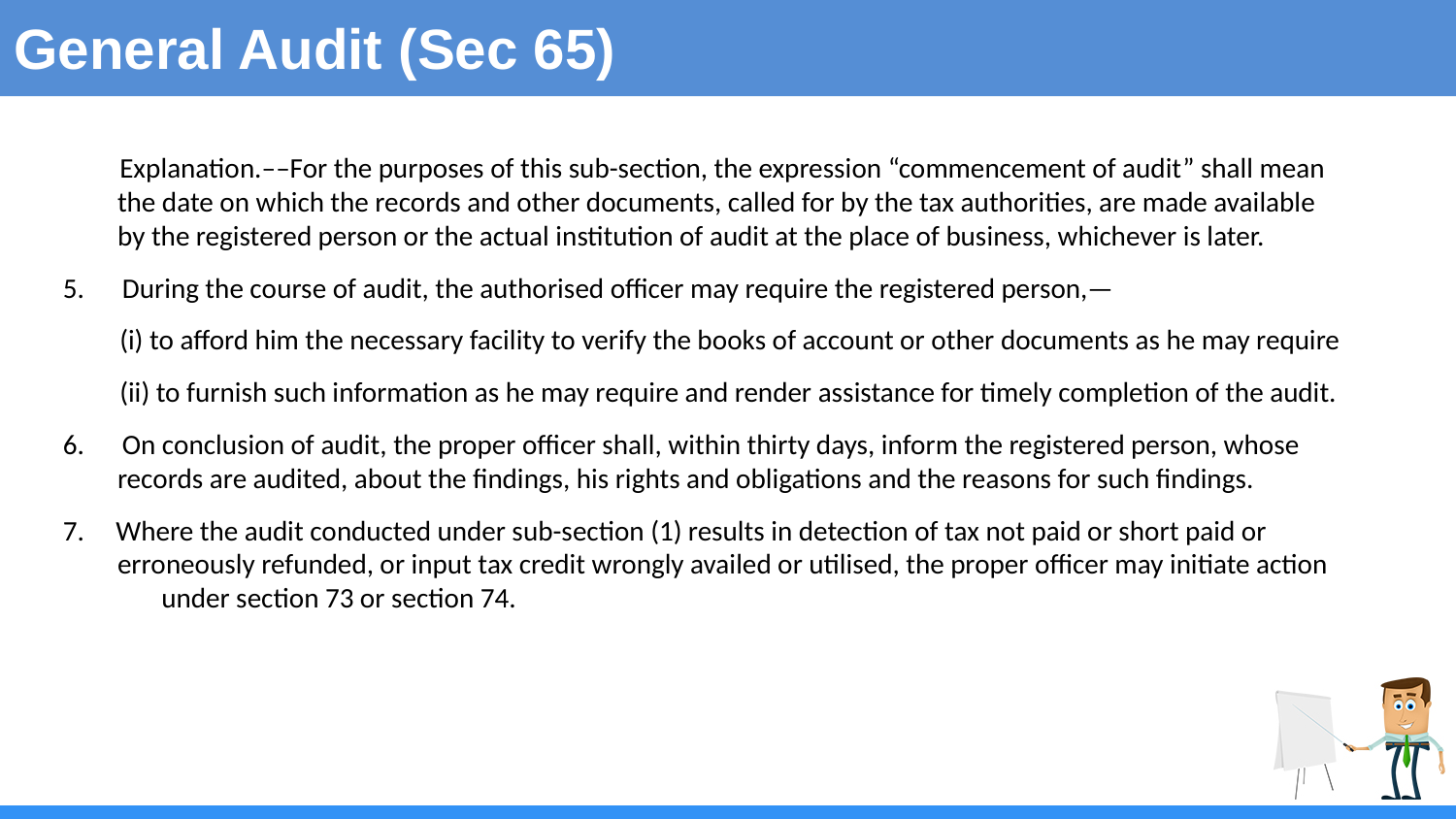

General Audit (Sec 65)
         Explanation.––For the purposes of this sub-section, the expression “commencement of audit” shall mean the date on which the records and other documents, called for by the tax authorities, are made available  by the registered person or the actual institution of audit at the place of business, whichever is later.
5.      During the course of audit, the authorised officer may require the registered person,—
         (i) to afford him the necessary facility to verify the books of account or other documents as he may require
         (ii) to furnish such information as he may require and render assistance for timely completion of the audit.
6.      On conclusion of audit, the proper officer shall, within thirty days, inform the registered person, whose     records are audited, about the findings, his rights and obligations and the reasons for such findings.
7.     Where the audit conducted under sub-section (1) results in detection of tax not paid or short paid or          erroneously refunded, or input tax credit wrongly availed or utilised, the proper officer may initiate action          under section 73 or section 74.